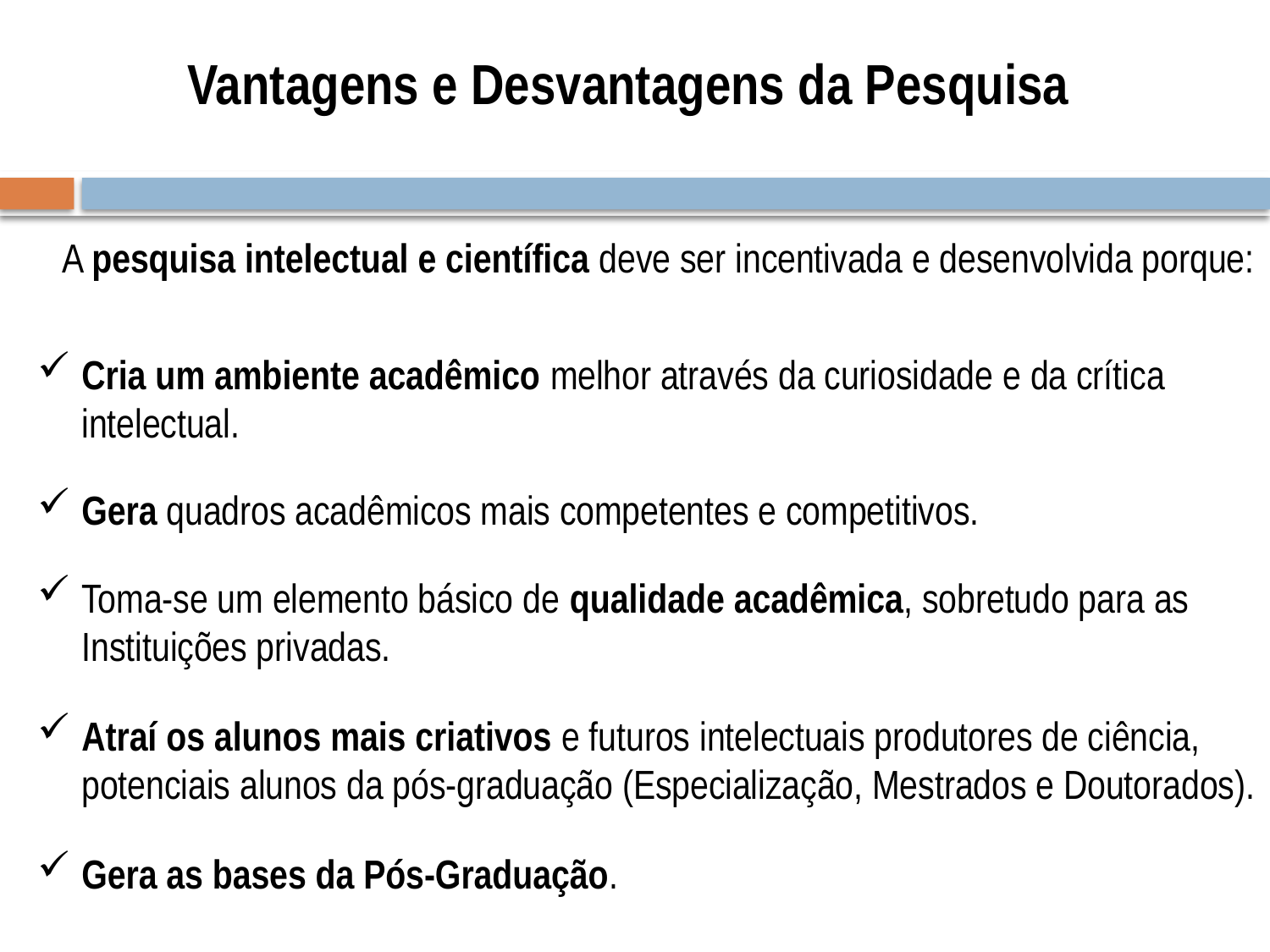

# Vantagens e Desvantagens da Pesquisa
A pesquisa intelectual e científica deve ser incentivada e desenvolvida porque:

Cria um ambiente acadêmico melhor através da curiosidade e da crítica intelectual.

Gera quadros acadêmicos mais competentes e competitivos.

Toma-se um elemento básico de qualidade acadêmica, sobretudo para as Instituições privadas.

Atraí os alunos mais criativos e futuros intelectuais produtores de ciência, potenciais alunos da pós-graduação (Especialização, Mestrados e Doutorados).

Gera as bases da Pós-Graduação.